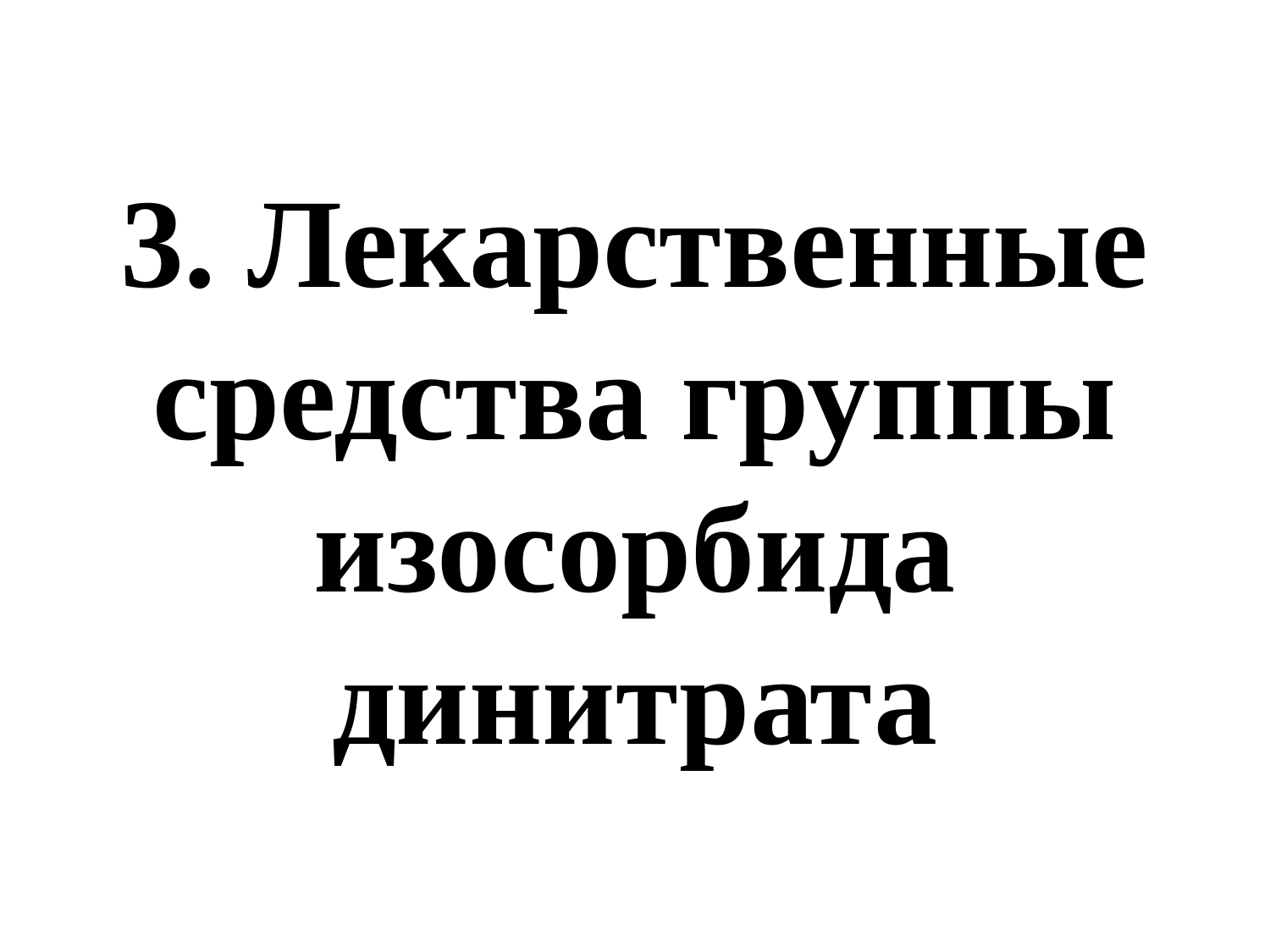

# 3. Лекарственные средства группы изосорбида динитрата